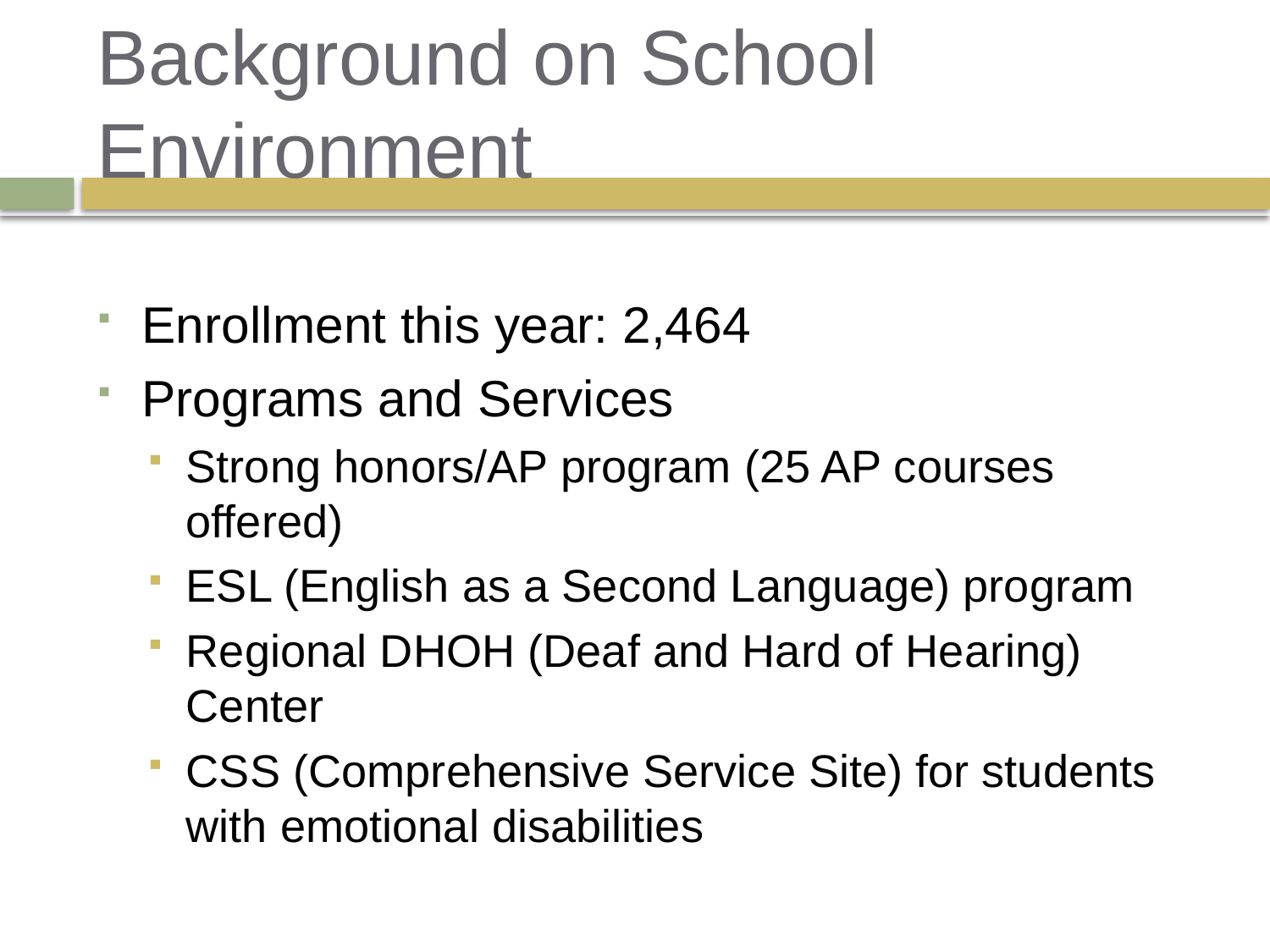

# Background on School Environment
Enrollment this year: 2,464
Programs and Services
Strong honors/AP program (25 AP courses offered)
ESL (English as a Second Language) program
Regional DHOH (Deaf and Hard of Hearing) Center
CSS (Comprehensive Service Site) for students with emotional disabilities